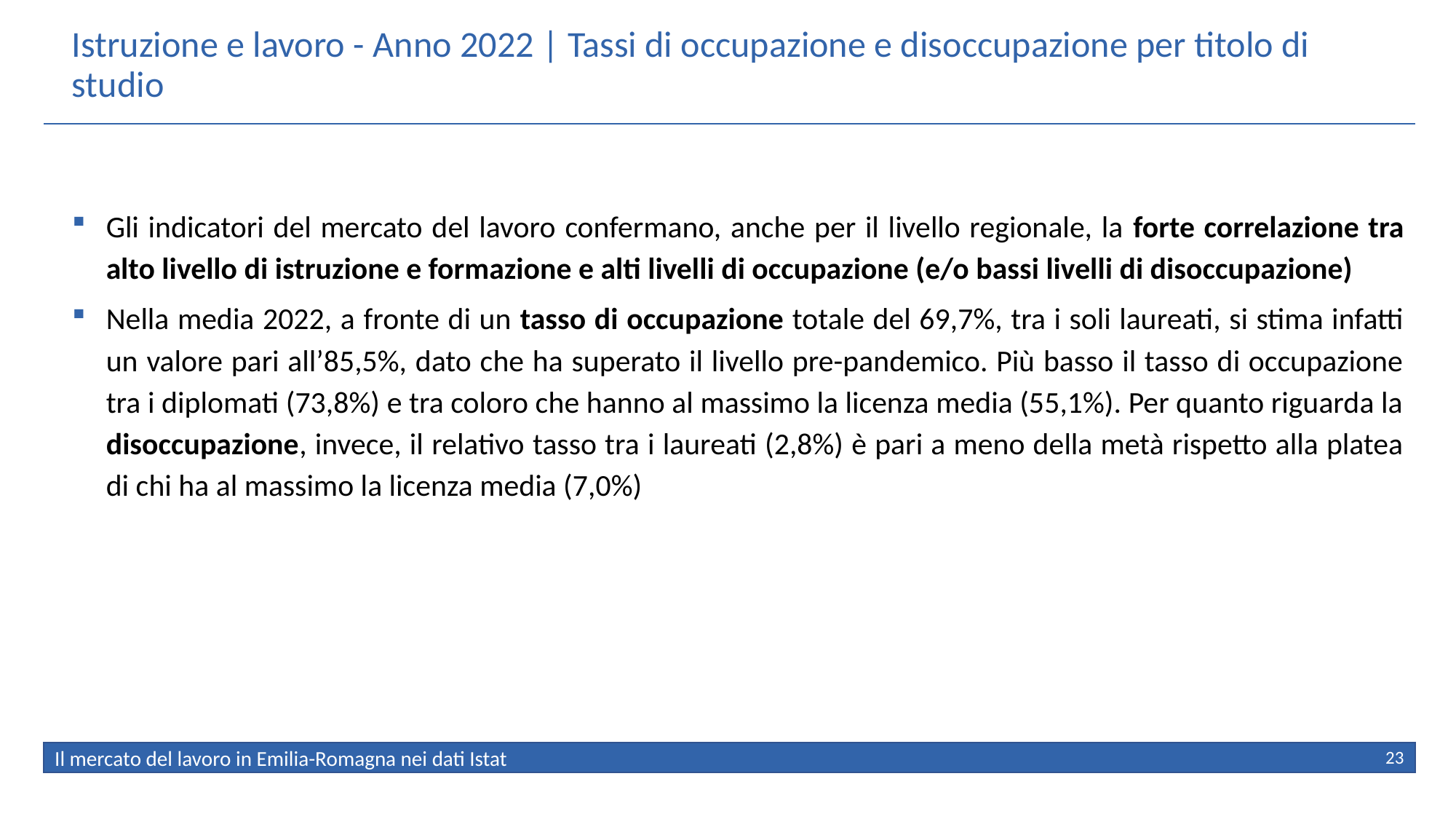

# Istruzione e lavoro - Anno 2022 | Tassi di occupazione e disoccupazione per titolo di studio
Gli indicatori del mercato del lavoro confermano, anche per il livello regionale, la forte correlazione tra alto livello di istruzione e formazione e alti livelli di occupazione (e/o bassi livelli di disoccupazione)
Nella media 2022, a fronte di un tasso di occupazione totale del 69,7%, tra i soli laureati, si stima infatti un valore pari all’85,5%, dato che ha superato il livello pre-pandemico. Più basso il tasso di occupazione tra i diplomati (73,8%) e tra coloro che hanno al massimo la licenza media (55,1%). Per quanto riguarda la disoccupazione, invece, il relativo tasso tra i laureati (2,8%) è pari a meno della metà rispetto alla platea di chi ha al massimo la licenza media (7,0%)

23